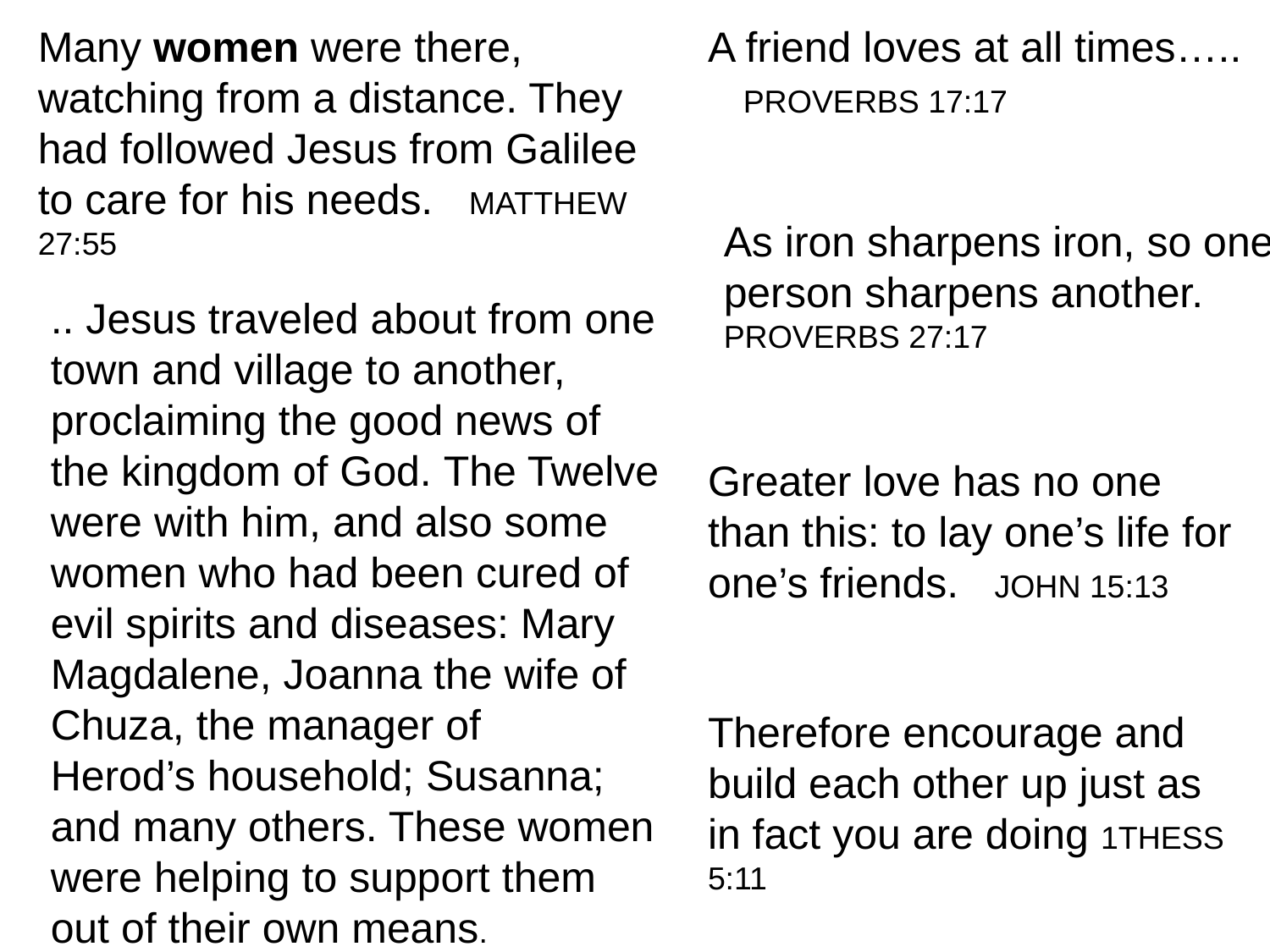

Many women were there, watching from a distance. They had followed Jesus from Galilee to care for his needs.   MATTHEW 27:55
A friend loves at all times…..    PROVERBS 17:17
As iron sharpens iron, so one person sharpens another.   PROVERBS 27:17
.. Jesus traveled about from one town and village to another, proclaiming the good news of the kingdom of God. The Twelve were with him, and also some women who had been cured of evil spirits and diseases: Mary Magdalene, Joanna the wife of Chuza, the manager of Herod’s household; Susanna; and many others. These women were helping to support them out of their own means.
LUKE 8: 1-3
Greater love has no one than this: to lay one’s life for one’s friends.   JOHN 15:13
Therefore encourage and build each other up just as in fact you are doing 1THESS 5:11